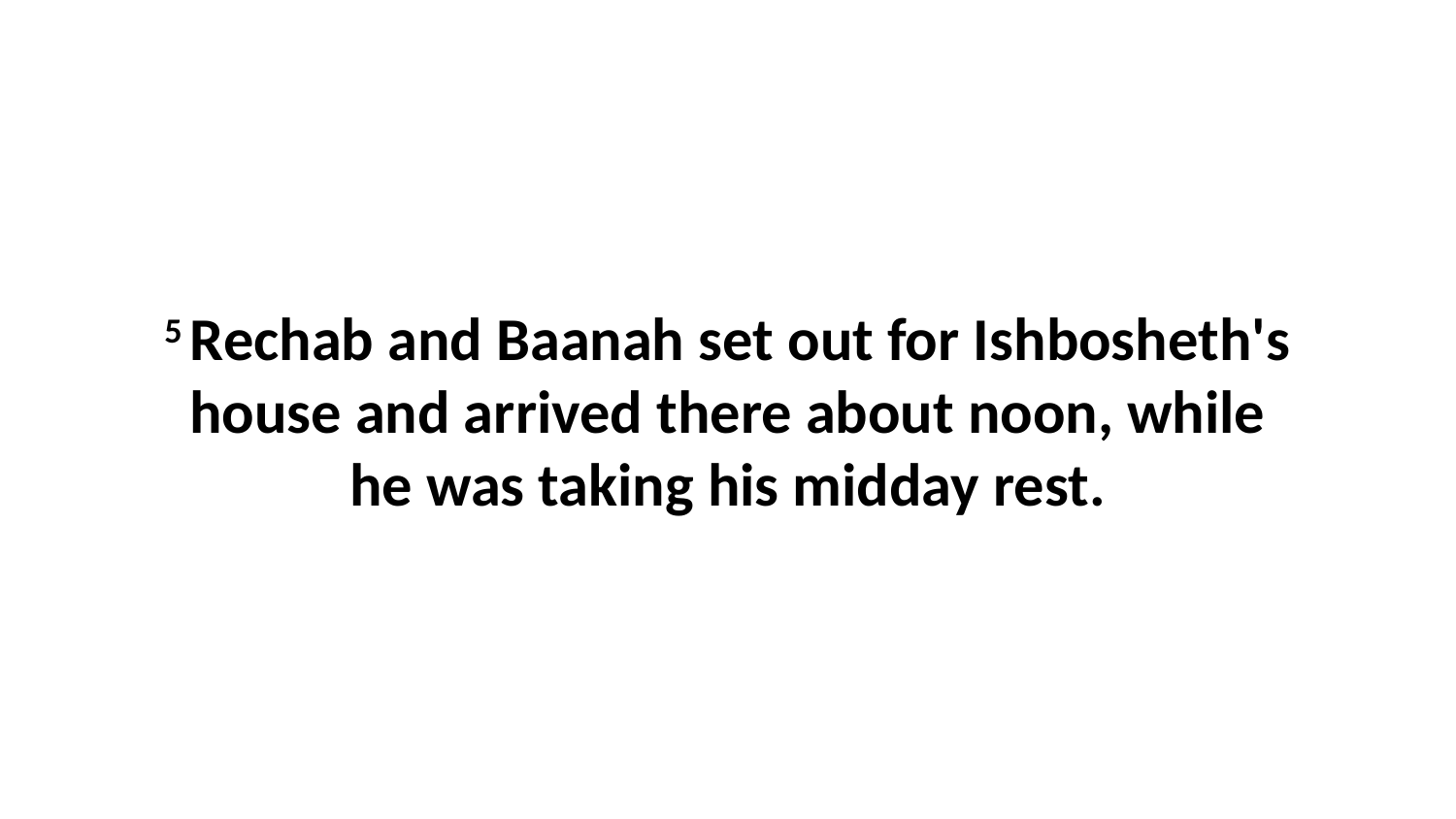

5 Rechab and Baanah set out for Ishbosheth's house and arrived there about noon, while he was taking his midday rest.